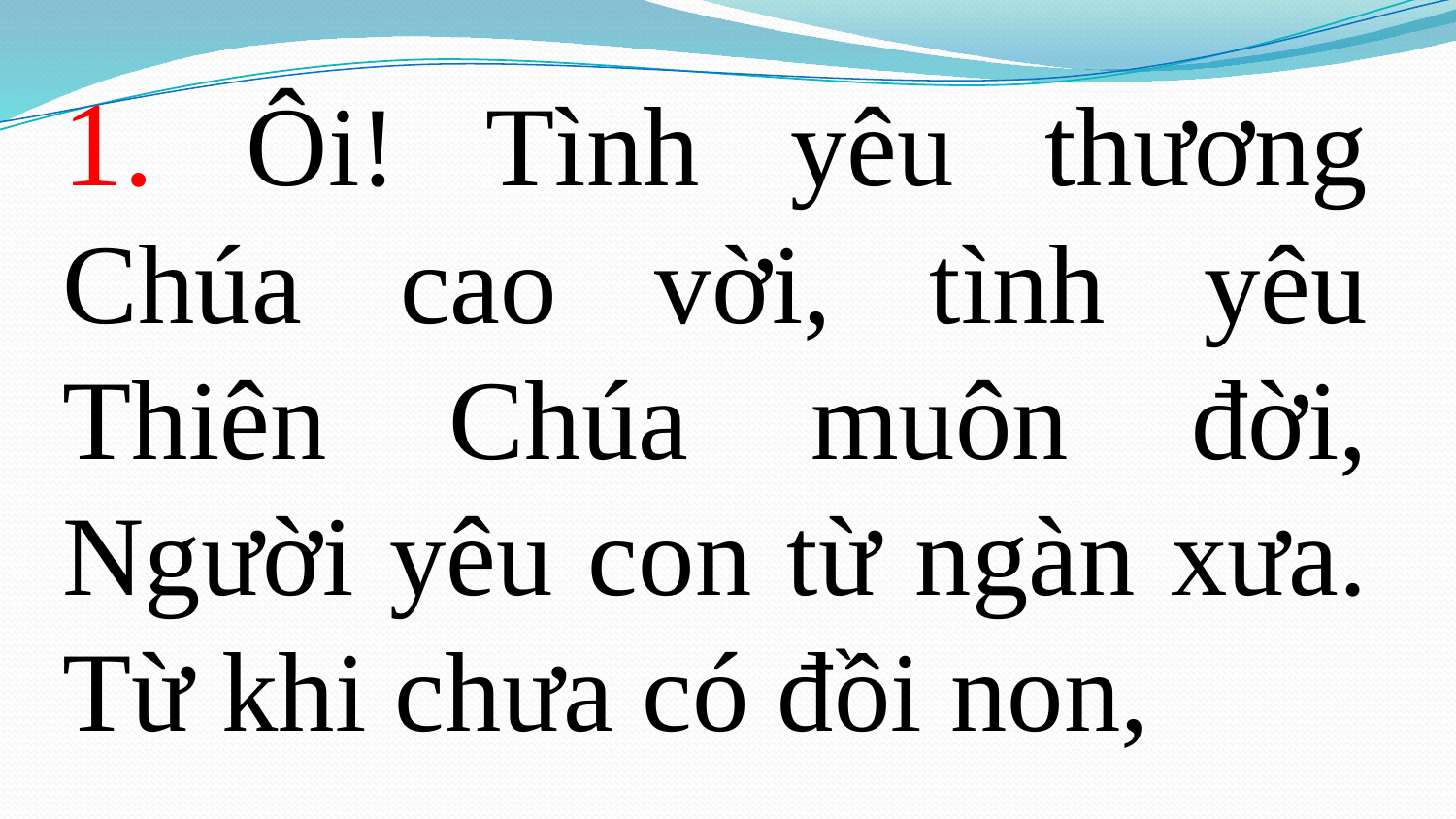

1. Ôi! Tình yêu thương Chúa cao vời, tình yêu Thiên Chúa muôn đời, Người yêu con từ ngàn xưa. Từ khi chưa có đồi non,